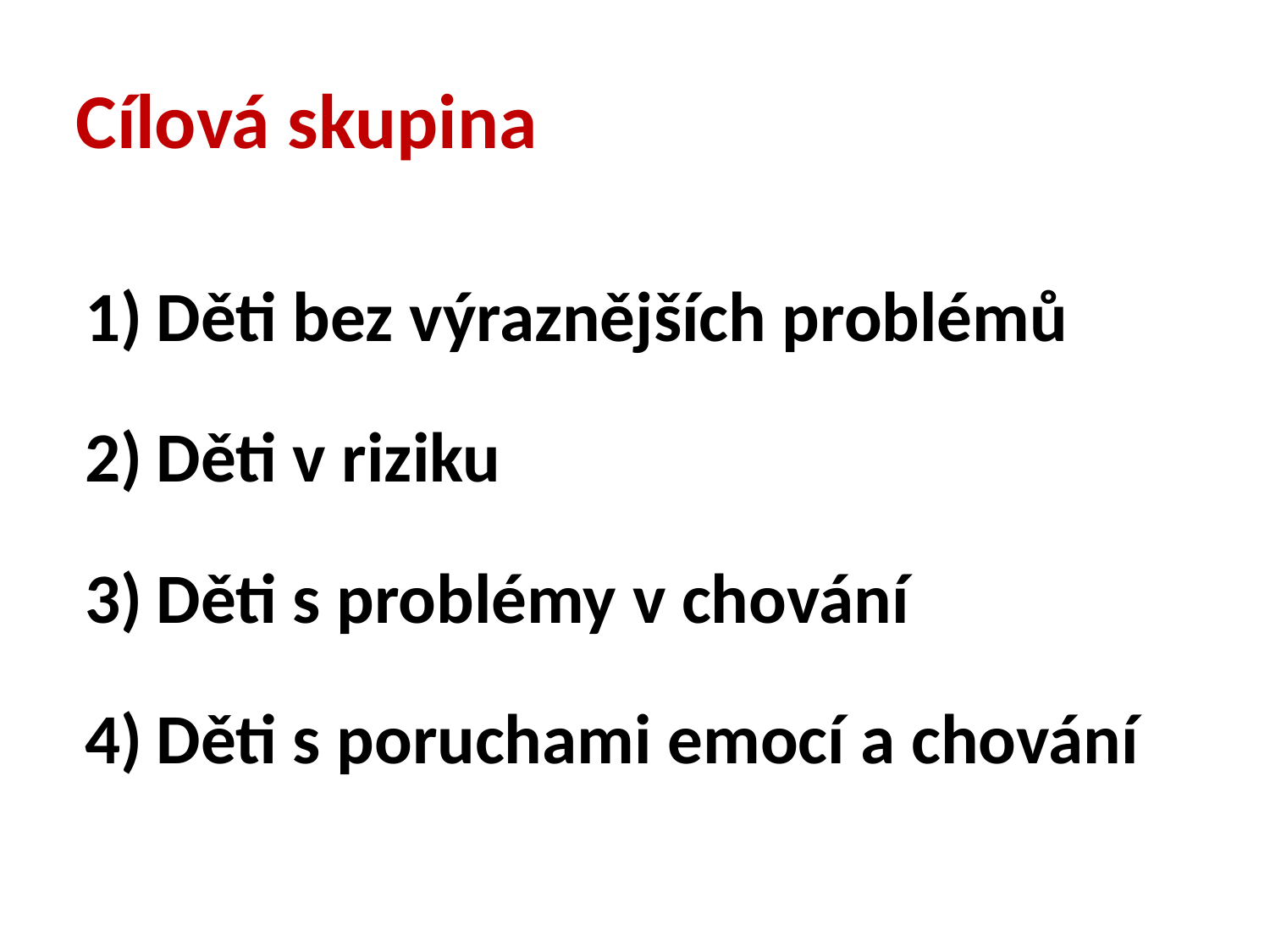

Cílová skupina
Děti bez výraznějších problémů
Děti v riziku
Děti s problémy v chování
Děti s poruchami emocí a chování